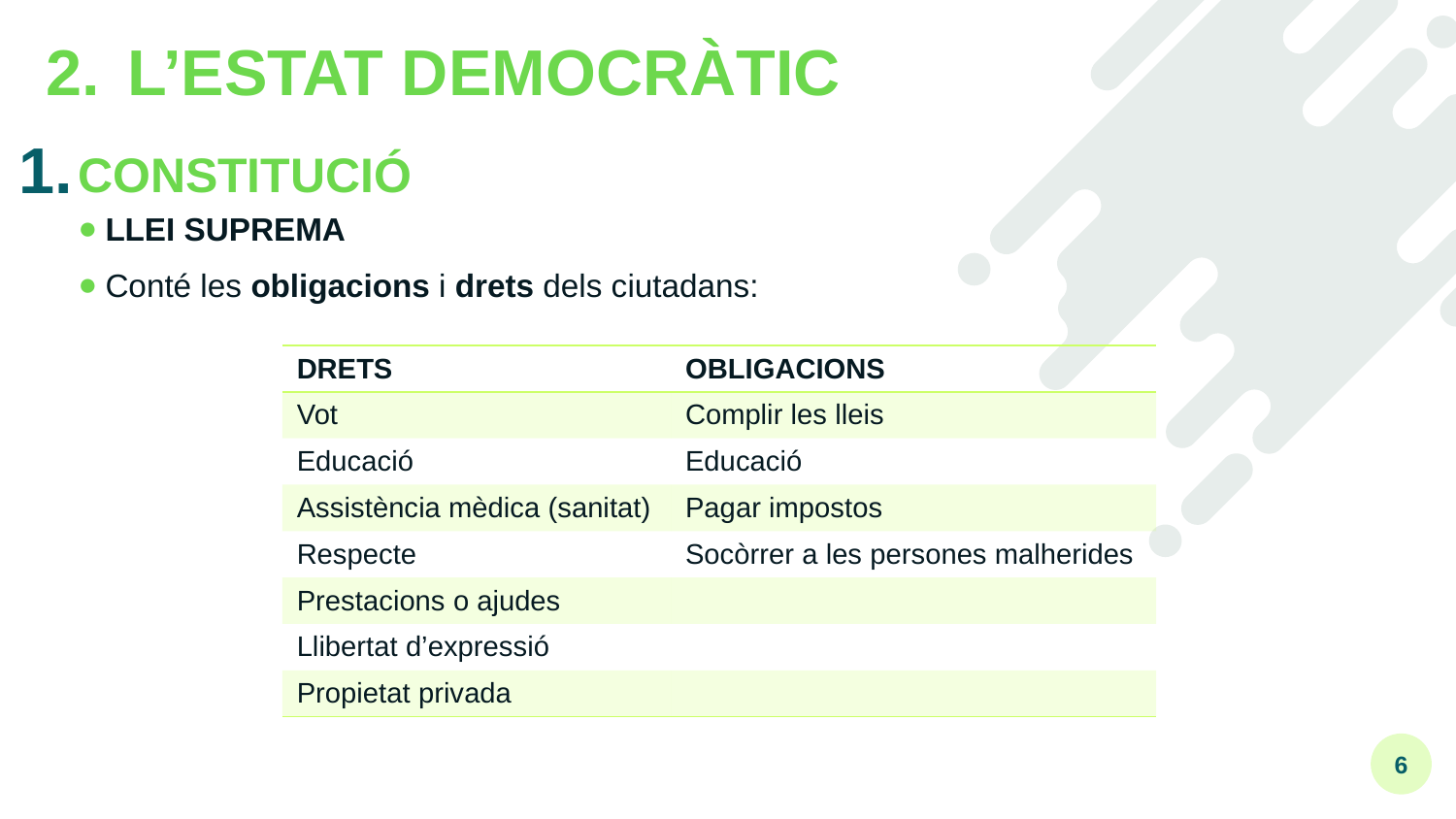

# L’ESTAT DEMOCRÀTIC
1.
CONSTITUCIÓ
LLEI SUPREMA
Conté les obligacions i drets dels ciutadans:

| DRETS | OBLIGACIONS |
| --- | --- |
| Vot | Complir les lleis |
| Educació | Educació |
| Assistència mèdica (sanitat) | Pagar impostos |
| Respecte | Socòrrer a les persones malherides |
| Prestacions o ajudes |  |
| Llibertat d’expressió |  |
| Propietat privada |  |
6